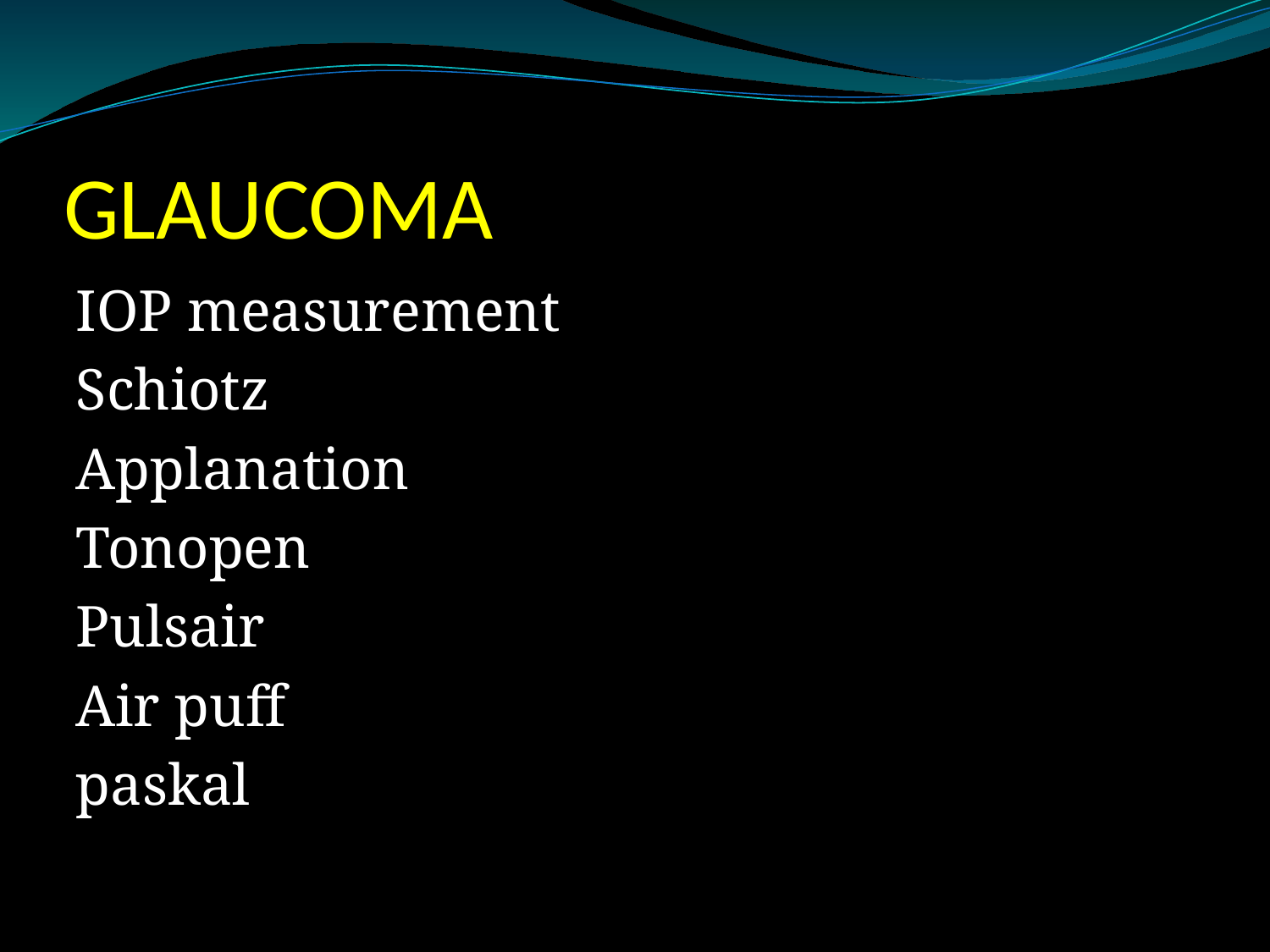

# GLAUCOMA
IOP measurement
Schiotz
Applanation
Tonopen
Pulsair
Air puff
paskal